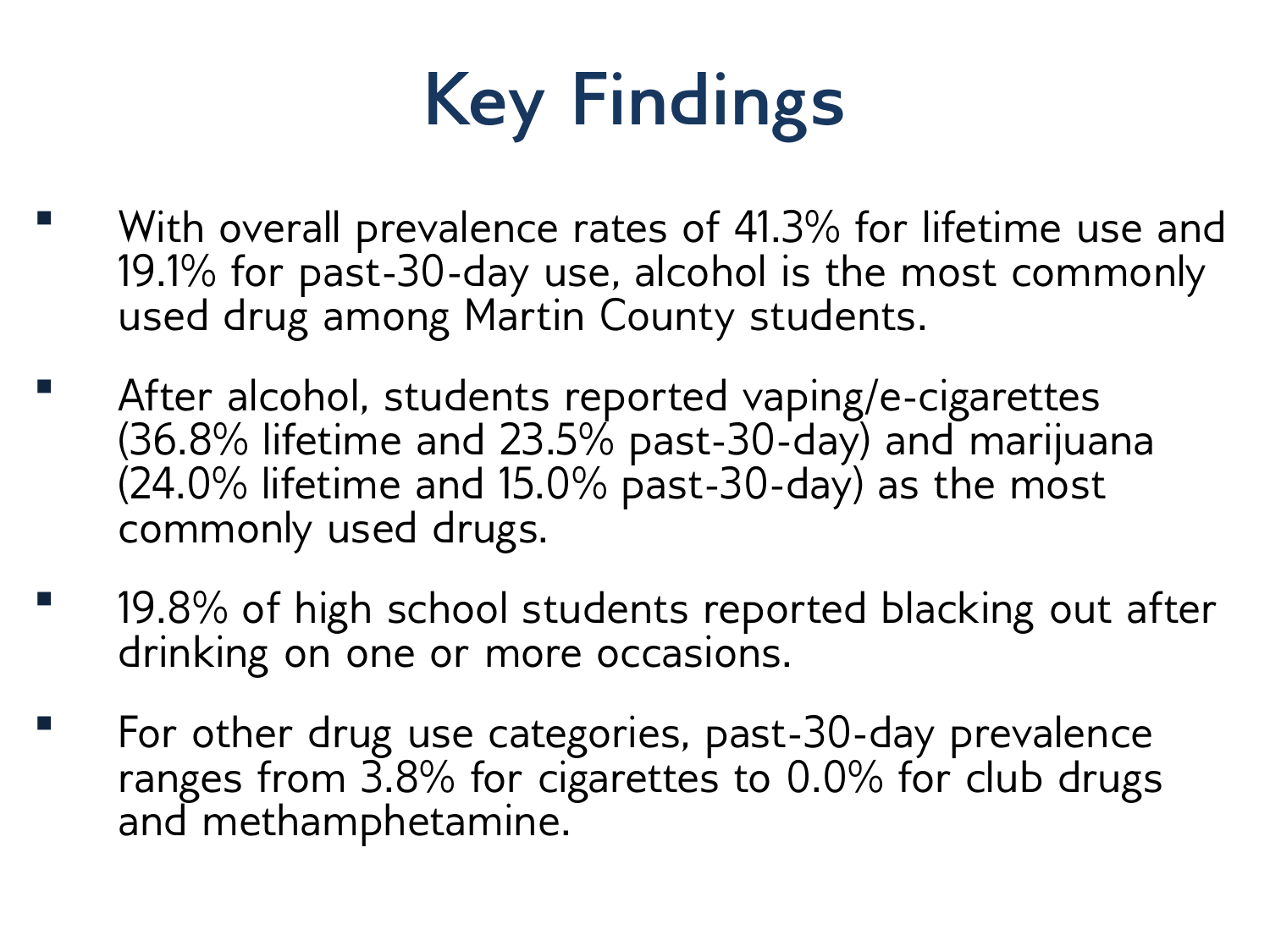

Key Findings
With overall prevalence rates of 41.3% for lifetime use and 19.1% for past-30-day use, alcohol is the most commonly used drug among Martin County students.
After alcohol, students reported vaping/e-cigarettes (36.8% lifetime and 23.5% past-30-day) and marijuana (24.0% lifetime and 15.0% past-30-day) as the most commonly used drugs.
19.8% of high school students reported blacking out after drinking on one or more occasions.
For other drug use categories, past-30-day prevalence ranges from 3.8% for cigarettes to 0.0% for club drugs and methamphetamine.